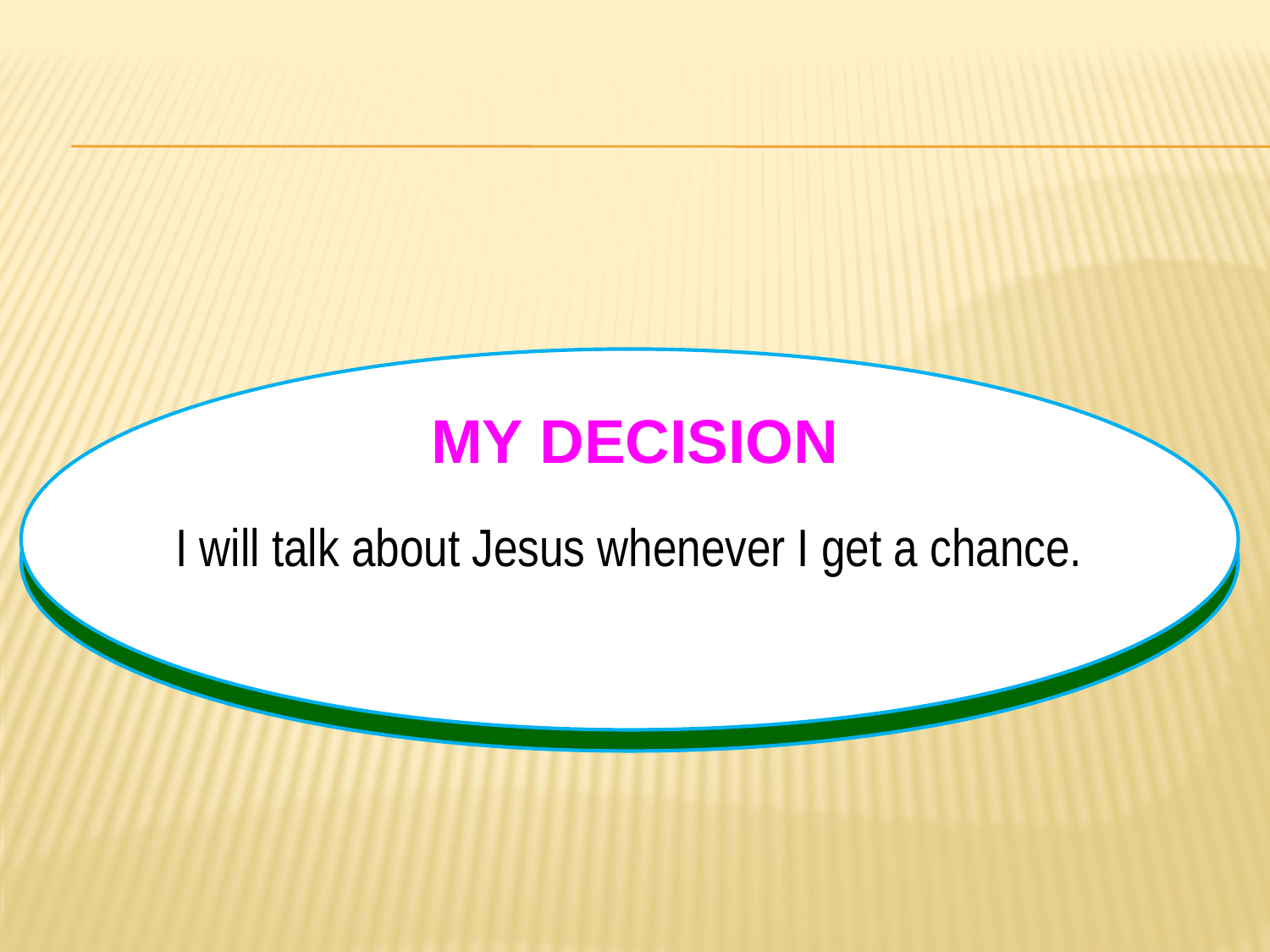

# MY DECISION

I will talk about Jesus whenever I get a chance.